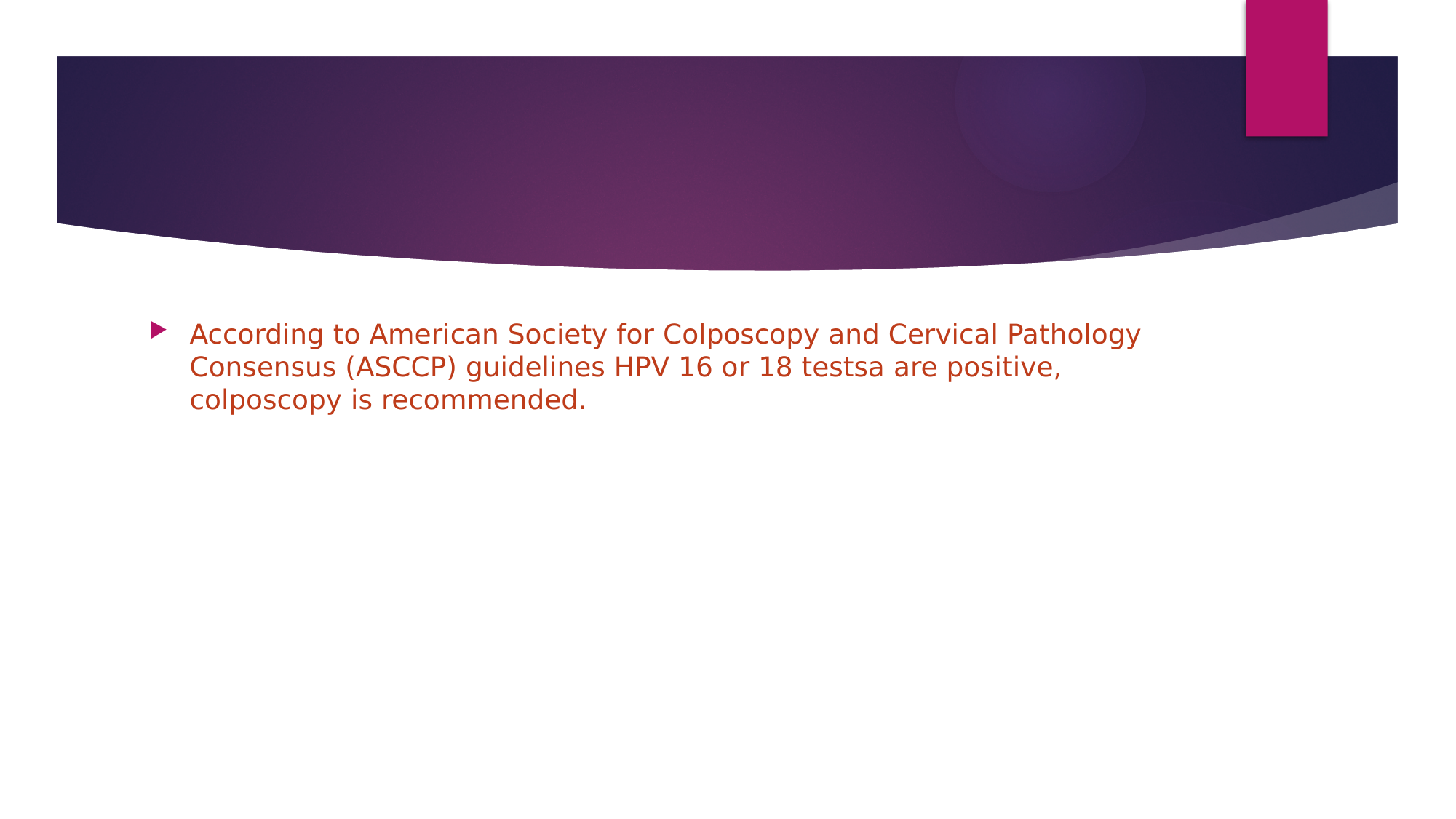

#
According to American Society for Colposcopy and Cervical Pathology Consensus (ASCCP) guidelines HPV 16 or 18 testsa are positive, colposcopy is recommended.